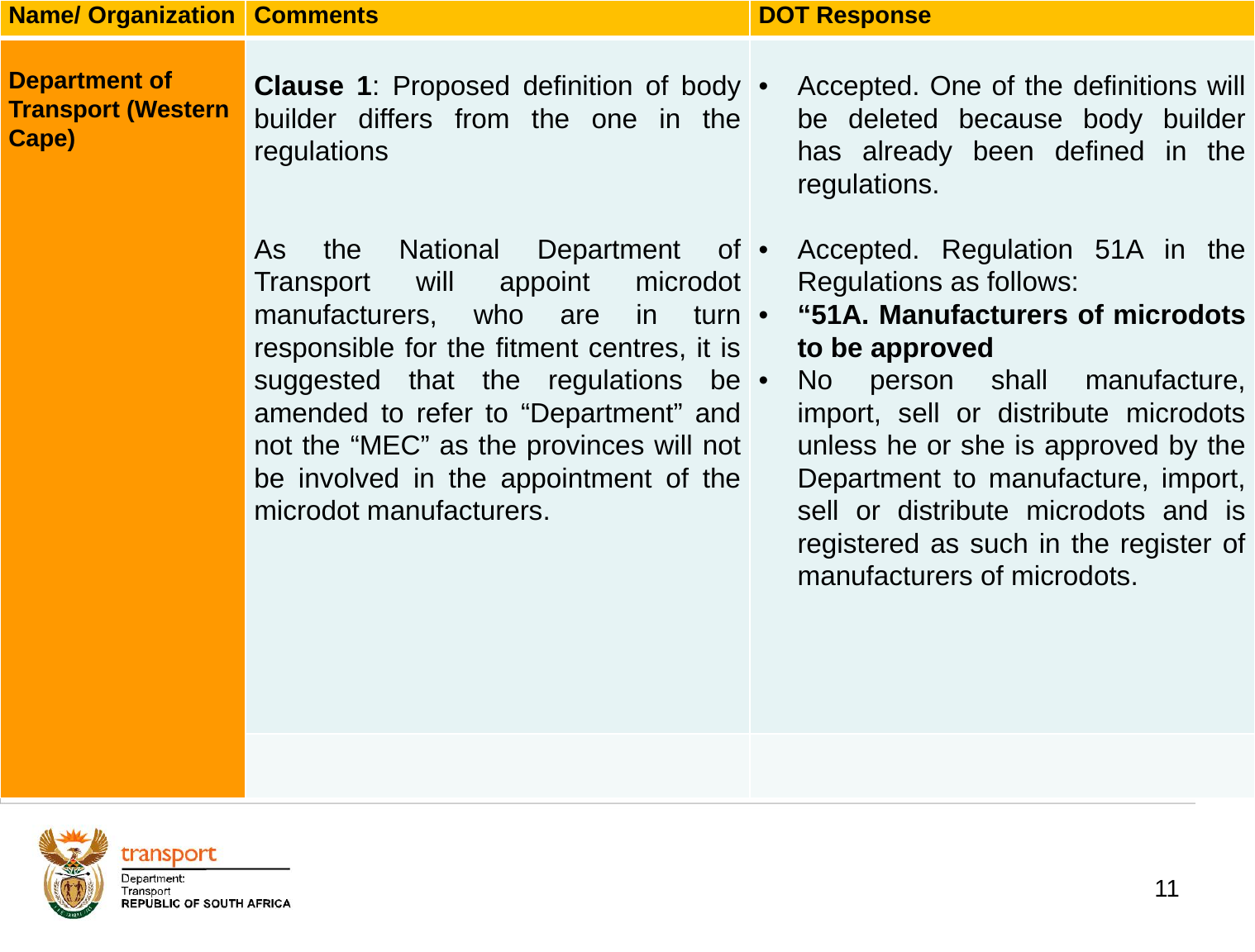

| Name/ Organization | Comments | DOT Response |
| --- | --- | --- |
| Department of Transport (Western Cape) | Clause 1: Proposed definition of body builder differs from the one in the regulations As the National Department of Transport will appoint microdot manufacturers, who are in turn responsible for the fitment centres, it is suggested that the regulations be amended to refer to “Department” and not the “MEC” as the provinces will not be involved in the appointment of the microdot manufacturers. | Accepted. One of the definitions will be deleted because body builder has already been defined in the regulations. Accepted. Regulation 51A in the Regulations as follows: “51A. Manufacturers of microdots to be approved No person shall manufacture, import, sell or distribute microdots unless he or she is approved by the Department to manufacture, import, sell or distribute microdots and is registered as such in the register of manufacturers of microdots. |
|  |  |  |
# 1. Background
11